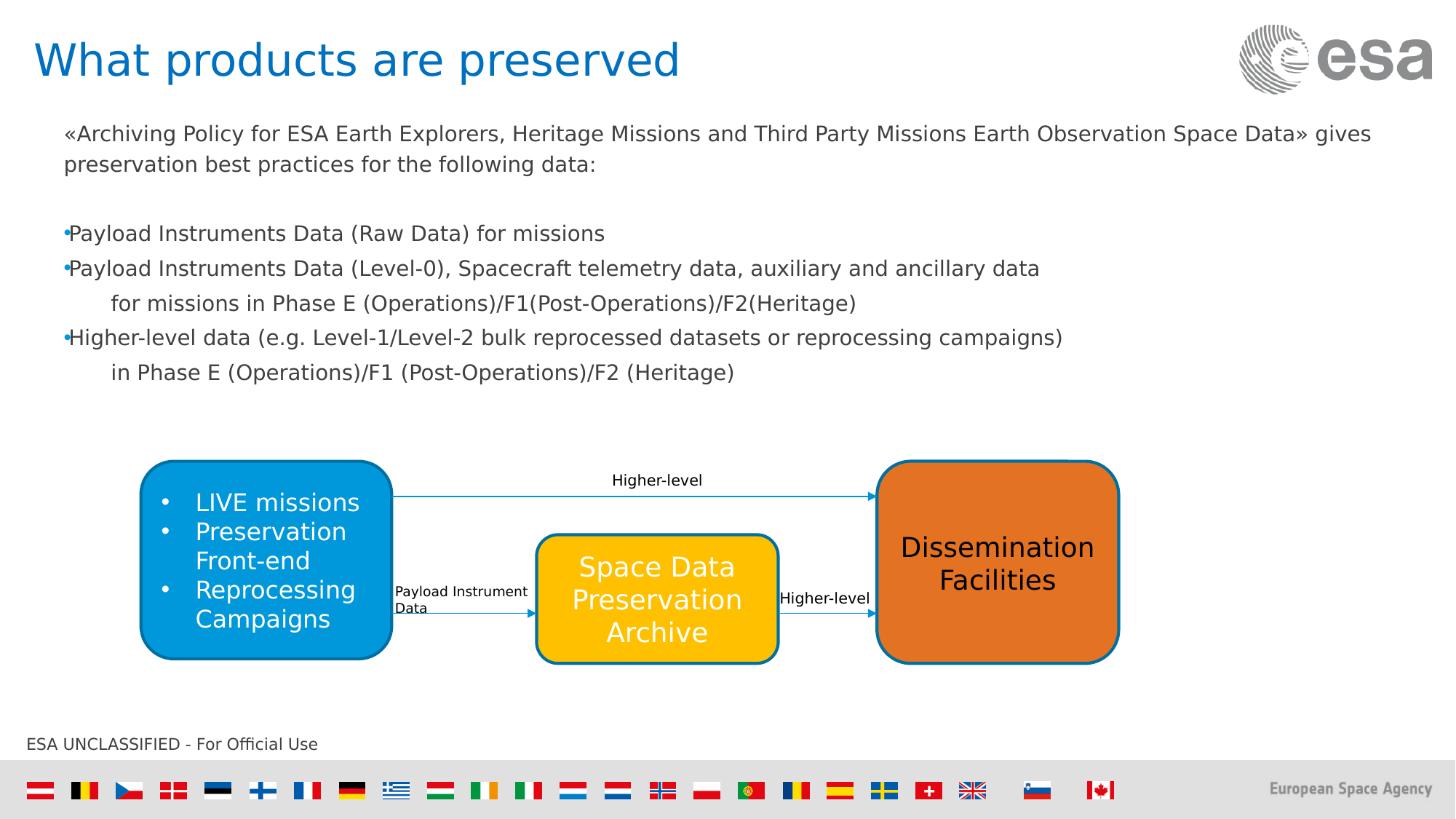

# What products are preserved
«Archiving Policy for ESA Earth Explorers, Heritage Missions and Third Party Missions Earth Observation Space Data» gives preservation best practices for the following data:

Payload Instruments Data (Raw Data) for missions
Payload Instruments Data (Level-0), Spacecraft telemetry data, auxiliary and ancillary data
       for missions in Phase E (Operations)/F1(Post-Operations)/F2(Heritage)
Higher-level data (e.g. Level-1/Level-2 bulk reprocessed datasets or reprocessing campaigns)
       in Phase E (Operations)/F1 (Post-Operations)/F2 (Heritage)

LIVE missions
Preservation Front-end
Reprocessing Campaigns
Dissemination Facilities
Higher-level
Space Data Preservation Archive
Payload Instrument Data
Higher-level